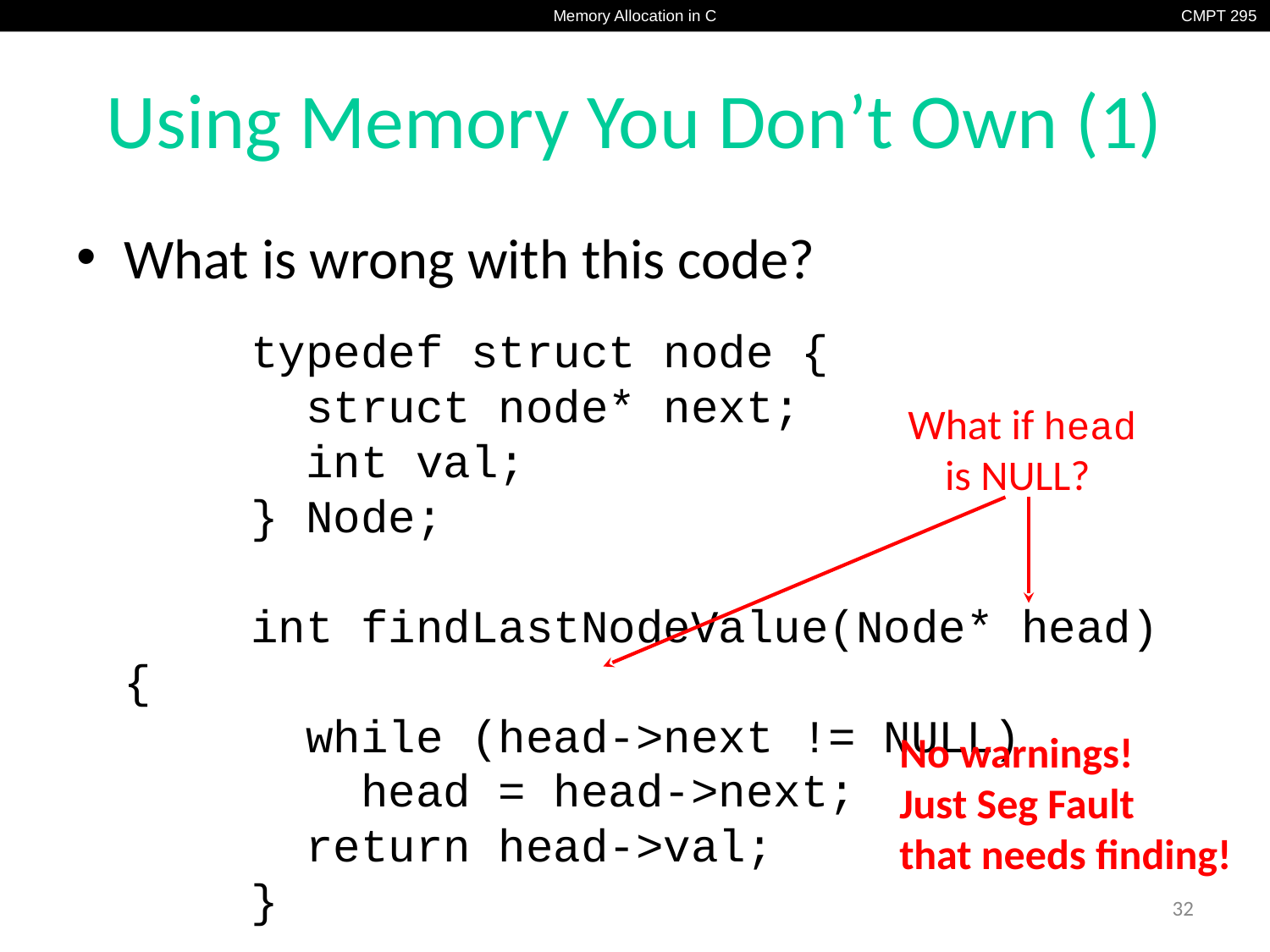

# Using Memory You Don’t Own (1)
What is wrong with this code?
		typedef struct node {
		  struct node* next;
		  int val;
		} Node;

		int findLastNodeValue(Node* head) {
		  while (head->next != NULL)
		    head = head->next;
		  return head->val;
		}
What if head
is NULL?
No warnings!
Just Seg Fault
that needs finding!

32